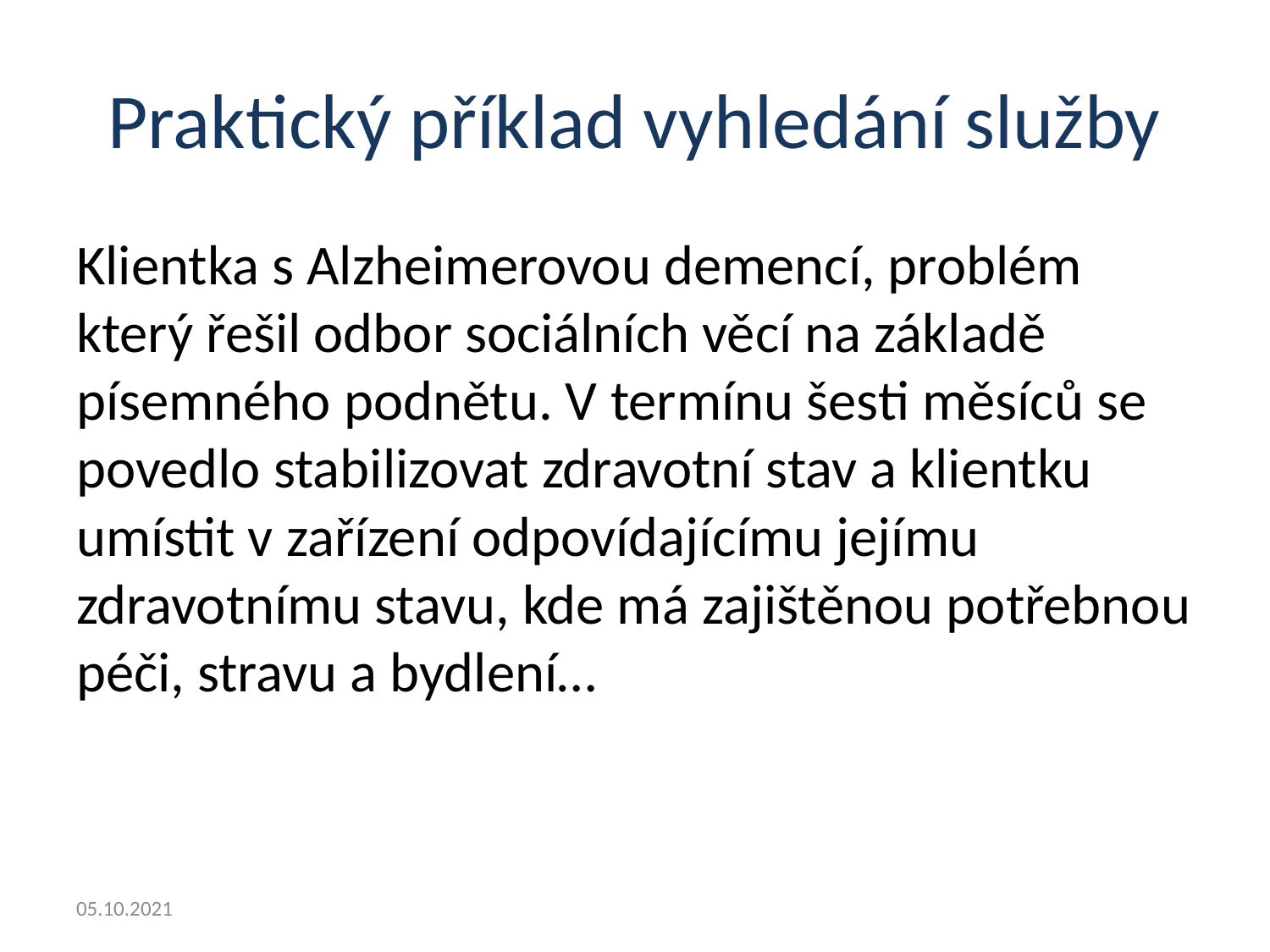

# Praktický příklad vyhledání služby
Klientka s Alzheimerovou demencí, problém který řešil odbor sociálních věcí na základě písemného podnětu. V termínu šesti měsíců se povedlo stabilizovat zdravotní stav a klientku umístit v zařízení odpovídajícímu jejímu zdravotnímu stavu, kde má zajištěnou potřebnou péči, stravu a bydlení…
05.10.2021